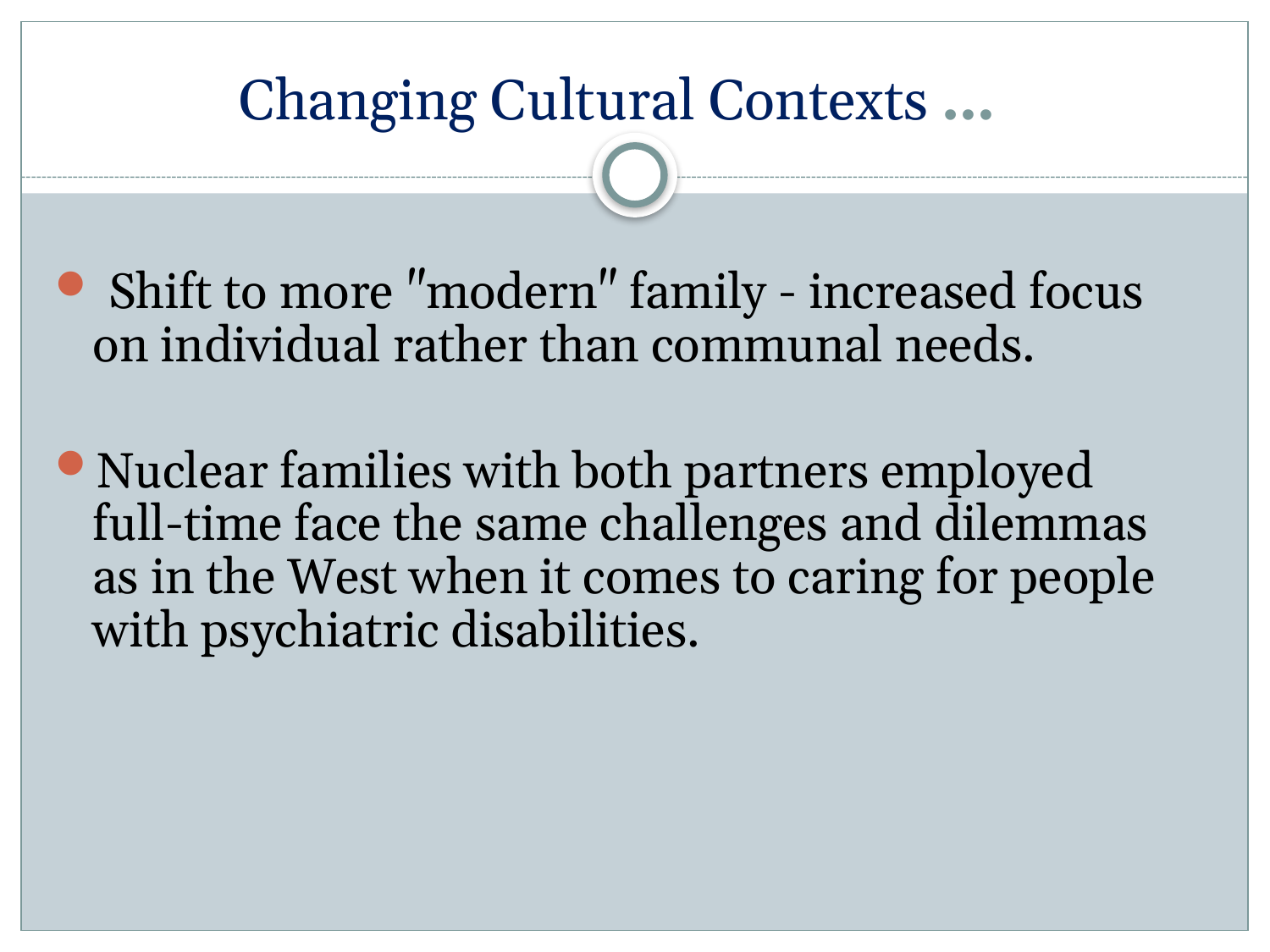

# Changing Cultural Contexts …

 Shift to more "modern" family - increased focus on individual rather than communal needs.

Nuclear families with both partners employed full-time face the same challenges and dilemmas as in the West when it comes to caring for people with psychiatric disabilities.